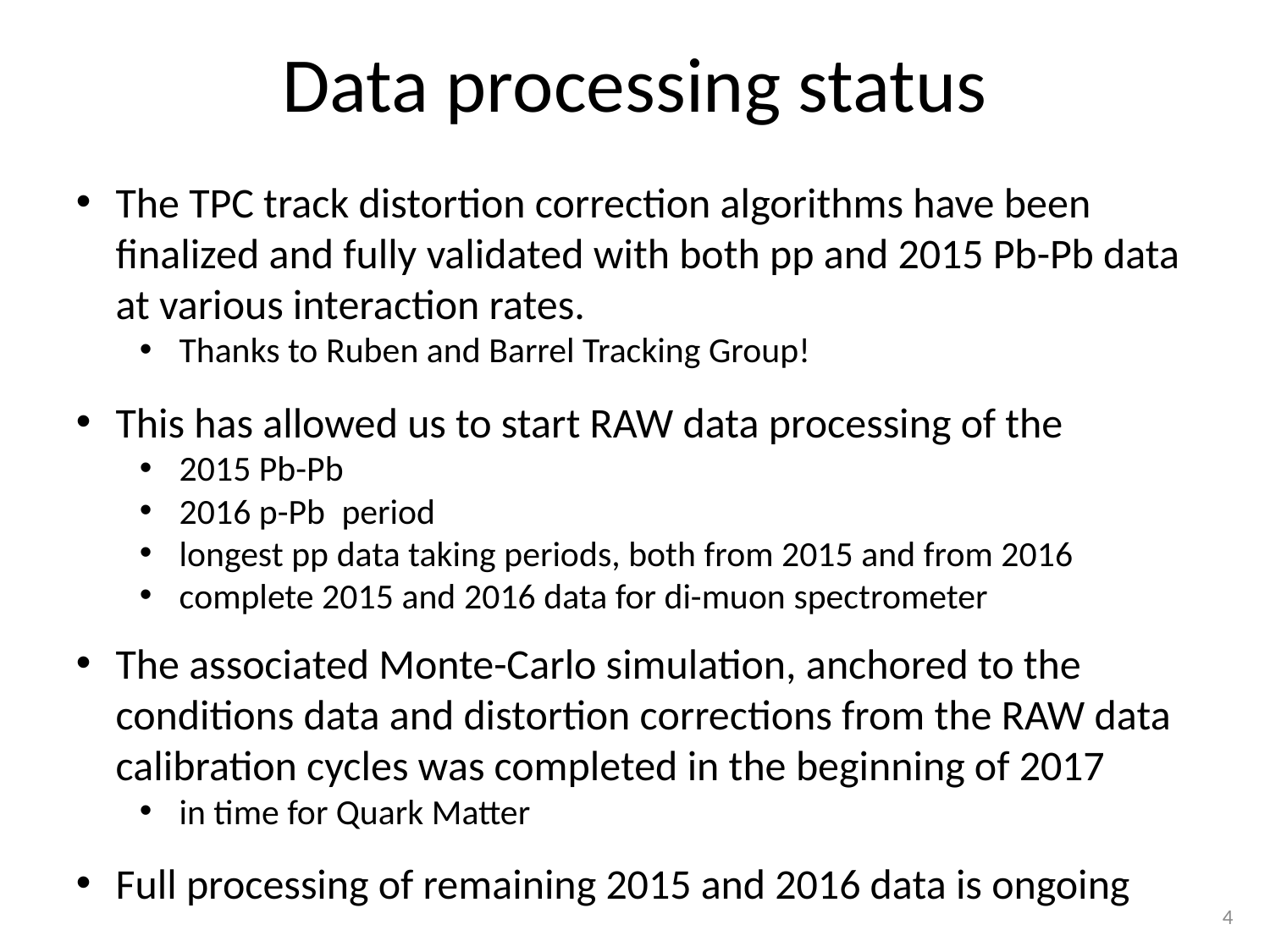

# Data processing status
The TPC track distortion correction algorithms have been finalized and fully validated with both pp and 2015 Pb-Pb data at various interaction rates.
Thanks to Ruben and Barrel Tracking Group!

This has allowed us to start RAW data processing of the
2015 Pb-Pb
2016 p-Pb  period
longest pp data taking periods, both from 2015 and from 2016
complete 2015 and 2016 data for di-muon spectrometer

The associated Monte-Carlo simulation, anchored to the conditions data and distortion corrections from the RAW data calibration cycles was completed in the beginning of 2017
in time for Quark Matter

Full processing of remaining 2015 and 2016 data is ongoing

4